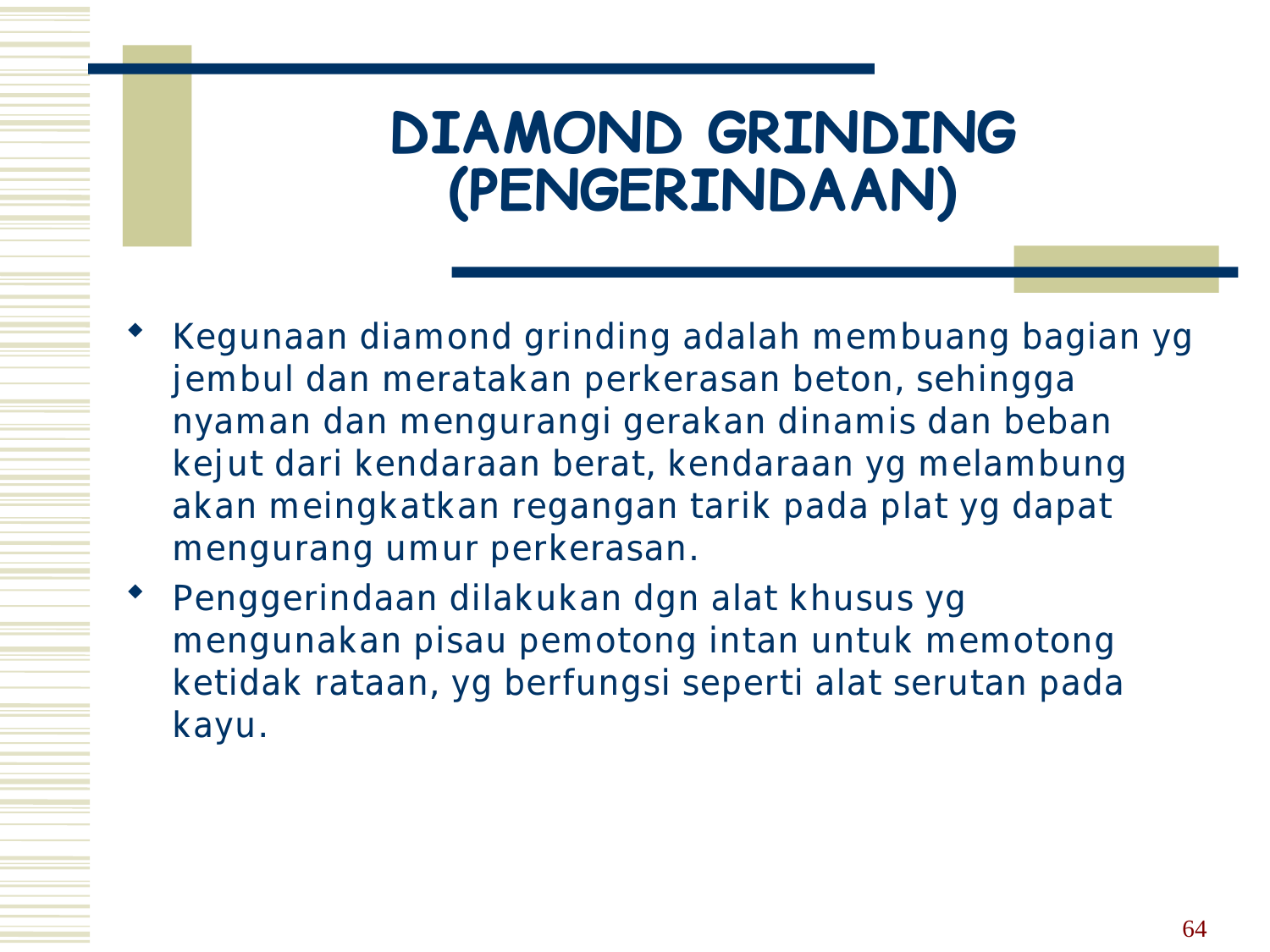

# DIAMOND GRINDING (PENGERINDAAN)
Kegunaan diamond grinding adalah membuang bagian yg jembul dan meratakan perkerasan beton, sehingga nyaman dan mengurangi gerakan dinamis dan beban kejut dari kendaraan berat, kendaraan yg melambung akan meingkatkan regangan tarik pada plat yg dapat mengurang umur perkerasan.
Penggerindaan dilakukan dgn alat khusus yg mengunakan pisau pemotong intan untuk memotong ketidak rataan, yg berfungsi seperti alat serutan pada kayu.
64